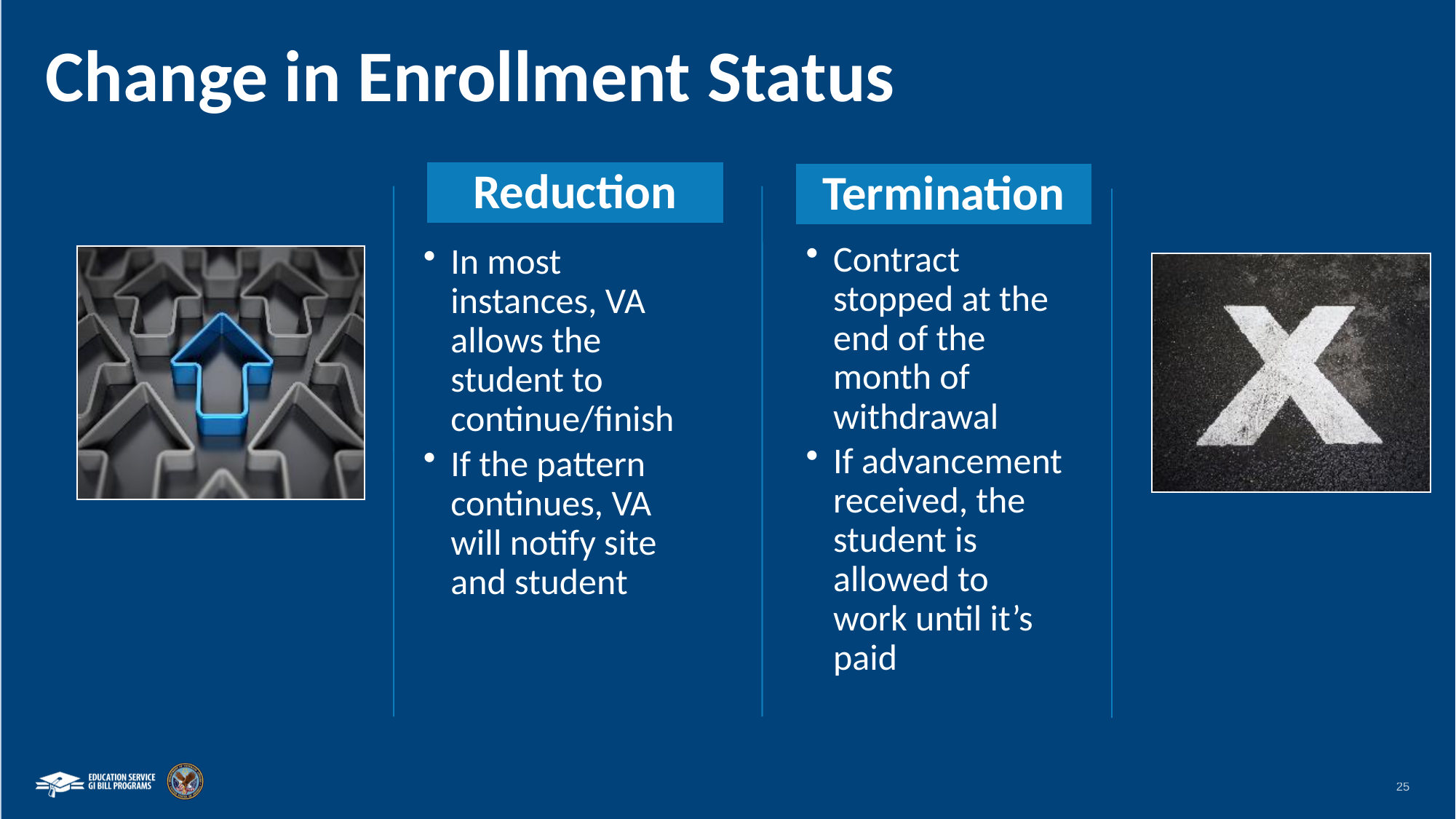

# Change in Enrollment Status
In most instances, VA allows the student to continue/finish
If the pattern continues, VA will notify site and student

Reduction
Contract stopped at the end of the month of withdrawal
If advancement received, the student is allowed to work until it’s paid

Termination